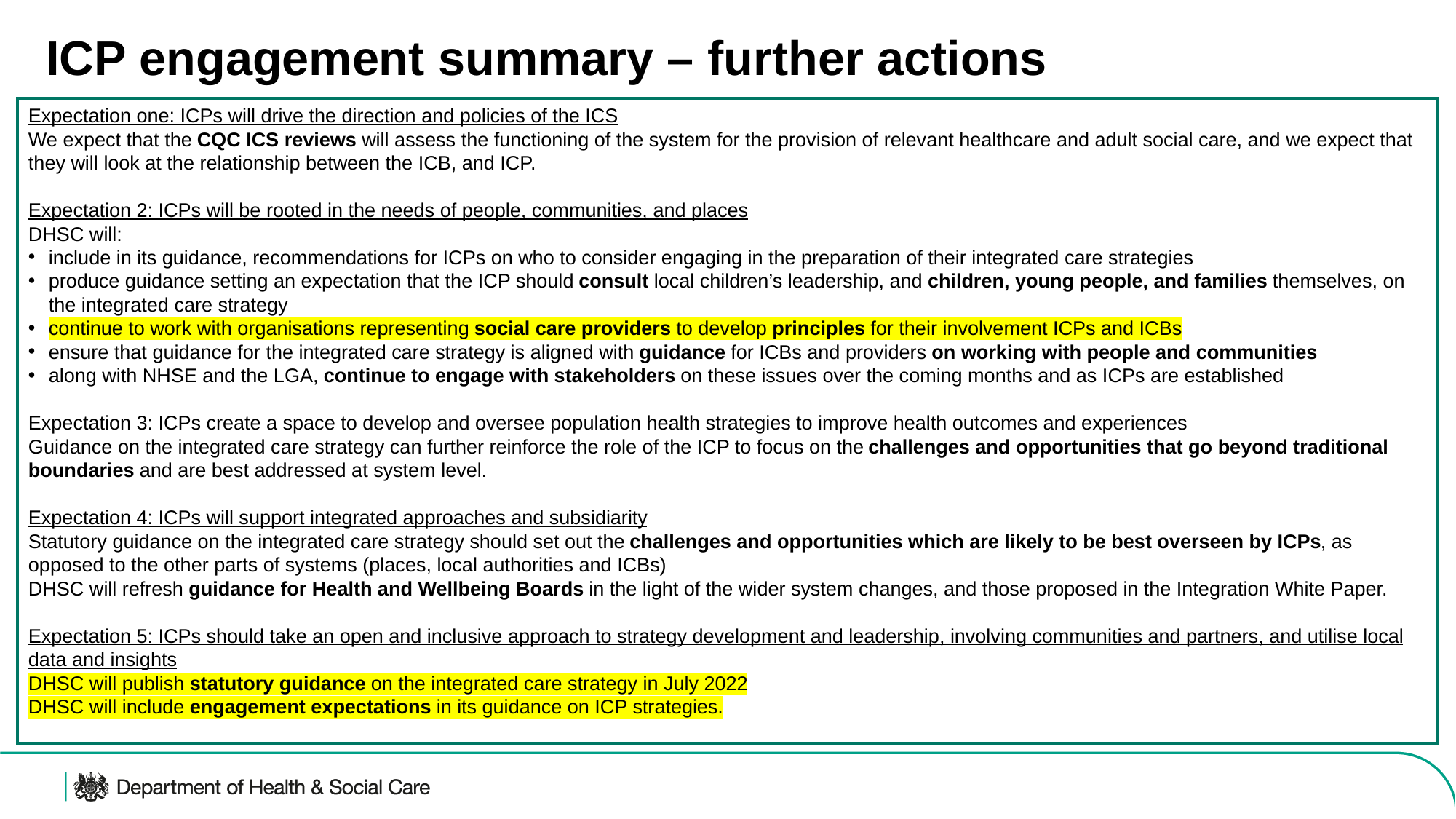

# ICP engagement summary – further actions
Expectation one: ICPs will drive the direction and policies of the ICS
We expect that the CQC ICS reviews will assess the functioning of the system for the provision of relevant healthcare and adult social care, and we expect that they will look at the relationship between the ICB, and ICP.

Expectation 2: ICPs will be rooted in the needs of people, communities, and places
DHSC will:
include in its guidance, recommendations for ICPs on who to consider engaging in the preparation of their integrated care strategies
produce guidance setting an expectation that the ICP should consult local children’s leadership, and children, young people, and families themselves, on the integrated care strategy
continue to work with organisations representing social care providers to develop principles for their involvement ICPs and ICBs
ensure that guidance for the integrated care strategy is aligned with guidance for ICBs and providers on working with people and communities
along with NHSE and the LGA, continue to engage with stakeholders on these issues over the coming months and as ICPs are established

Expectation 3: ICPs create a space to develop and oversee population health strategies to improve health outcomes and experiences
Guidance on the integrated care strategy can further reinforce the role of the ICP to focus on the challenges and opportunities that go beyond traditional boundaries and are best addressed at system level.

Expectation 4: ICPs will support integrated approaches and subsidiarity
Statutory guidance on the integrated care strategy should set out the challenges and opportunities which are likely to be best overseen by ICPs, as opposed to the other parts of systems (places, local authorities and ICBs)
DHSC will refresh guidance for Health and Wellbeing Boards in the light of the wider system changes, and those proposed in the Integration White Paper.

Expectation 5: ICPs should take an open and inclusive approach to strategy development and leadership, involving communities and partners, and utilise local data and insights
DHSC will publish statutory guidance on the integrated care strategy in July 2022
DHSC will include engagement expectations in its guidance on ICP strategies.